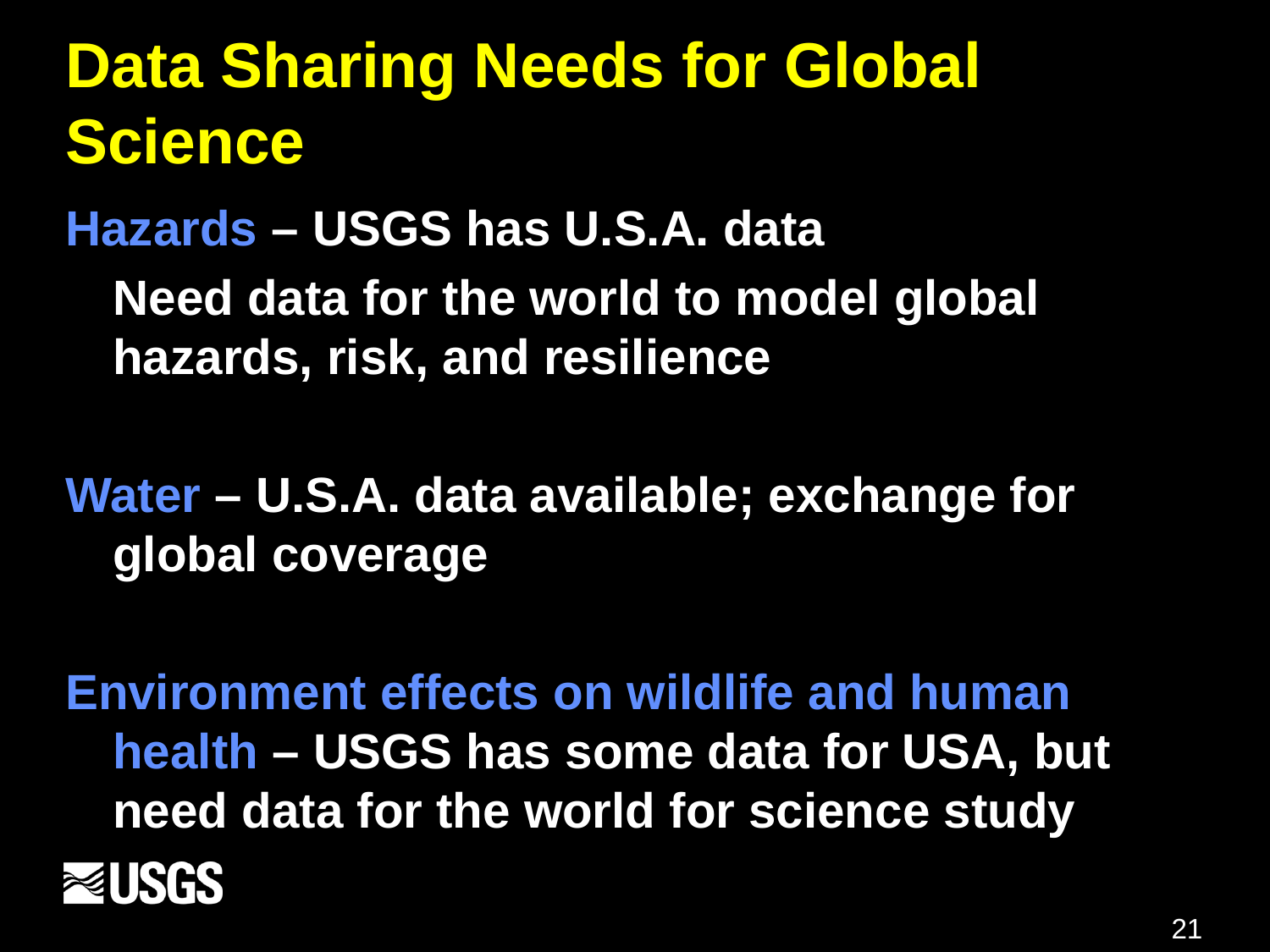

# Data Sharing Needs for Global Science
Hazards – USGS has U.S.A. data
	Need data for the world to model global hazards, risk, and resilience

Water – U.S.A. data available; exchange for global coverage

Environment effects on wildlife and human health – USGS has some data for USA, but need data for the world for science study